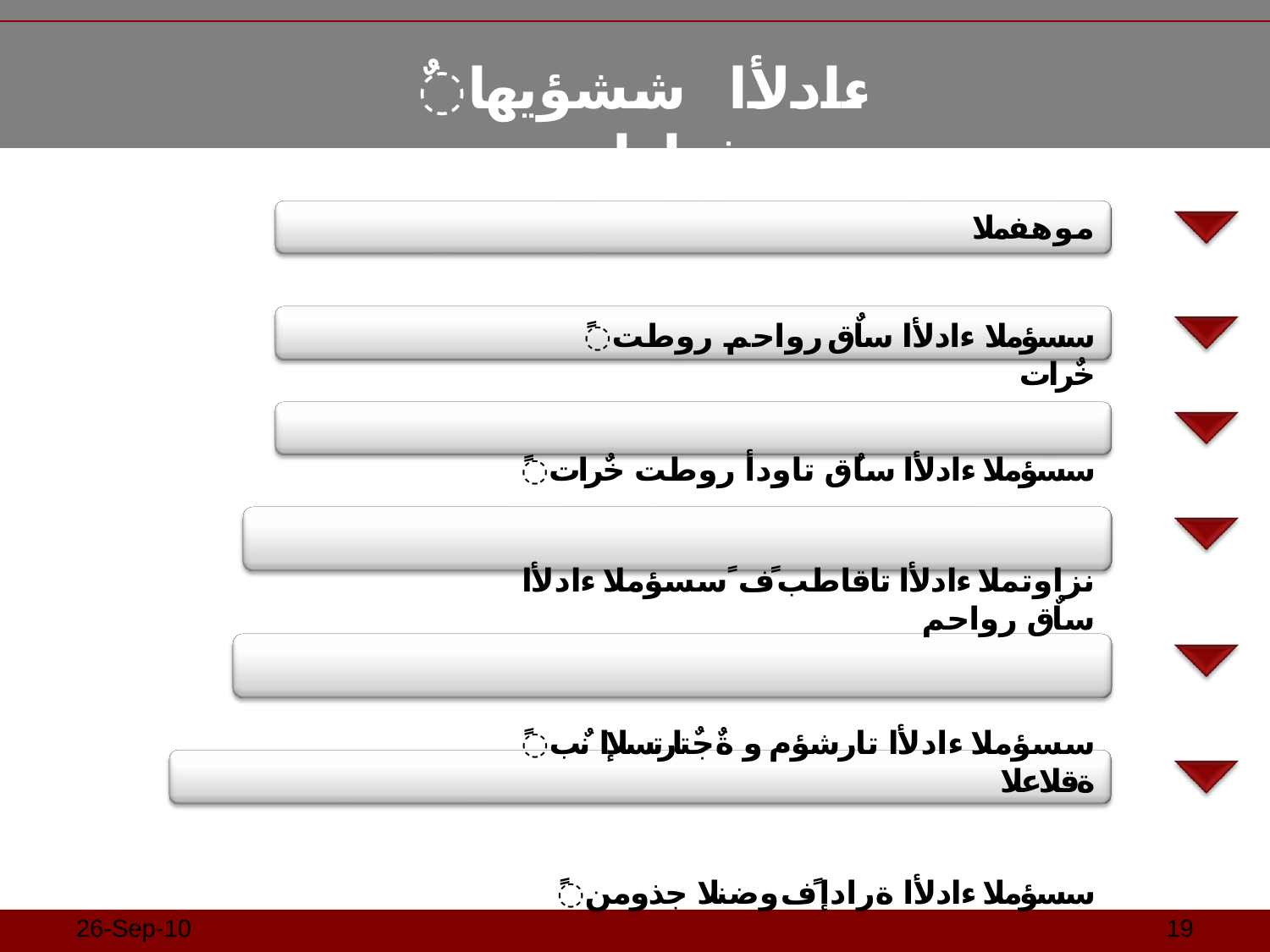

ٌششؤيها	ءادلأا	ثرادإ	.2

موهفملا

ًسسؤملا ءادلأا ساٌق رواحم روطت خٌرات

ًسسؤملا ءادلأا ساٌق تاودأ روطت خٌرات

نزاوتملا ءادلأا تاقاطب ًف ًسسؤملا ءادلأا ساٌق رواحم

ًسسؤملا ءادلأا تارشؤم و ةٌجٌتارتسلإا نٌب ةقلاعلا

ًسسؤملا ءادلأا ةرادإ ًف وضنلا جذومن

26-Sep-10
19